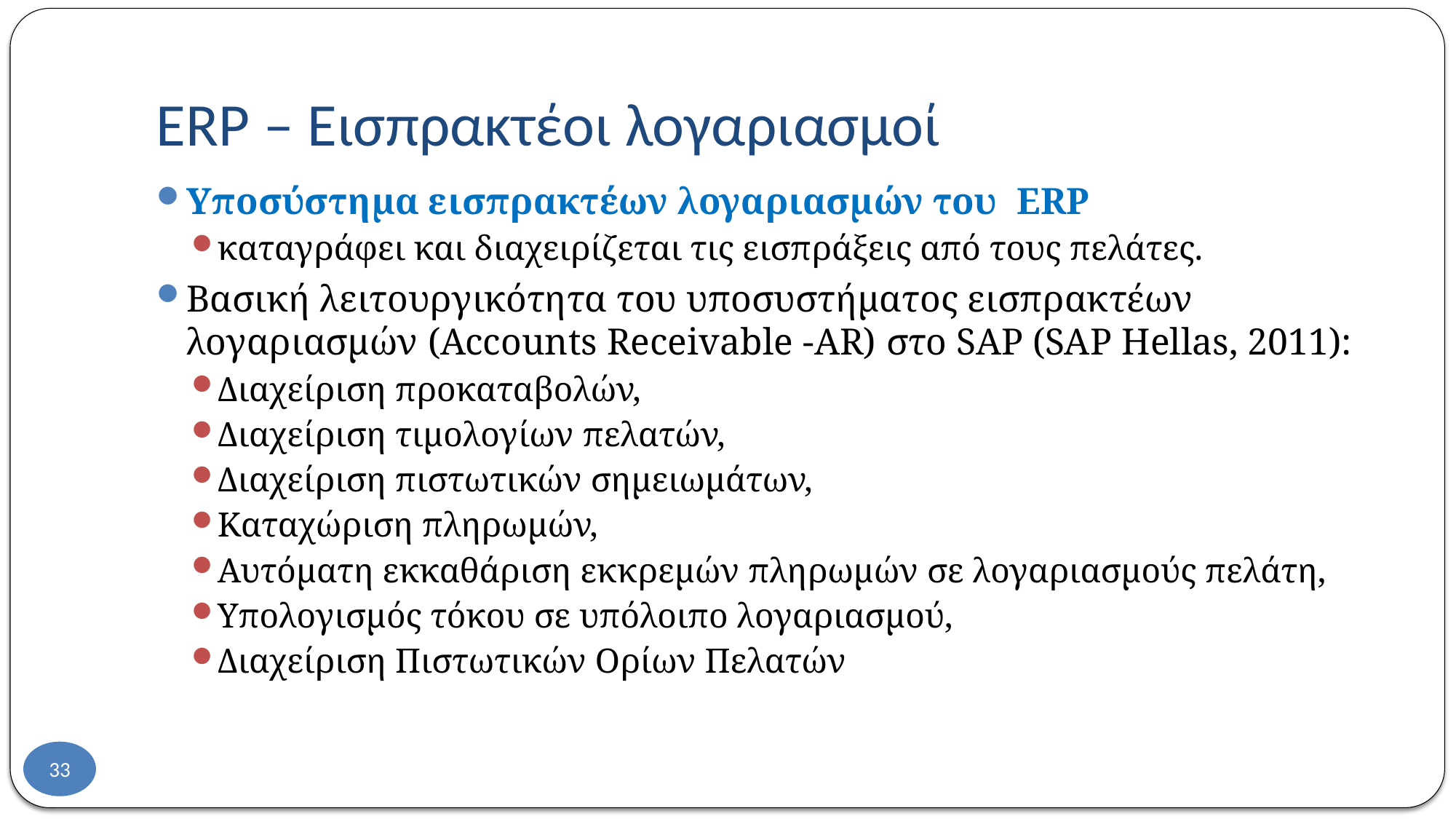

# ERP – Εισπρακτέοι λογαριασμοί
Υποσύστημα εισπρακτέων λογαριασμών του  ERP
καταγράφει και διαχειρίζεται τις εισπράξεις από τους πελάτες.
Βασική λειτουργικότητα του υποσυστήματος εισπρακτέων λογαριασμών (Accounts Receivable -AR) στο SAP (SAP Hellas, 2011):
Διαχείριση προκαταβολών,
Διαχείριση τιμολογίων πελατών,
Διαχείριση πιστωτικών σημειωμάτων,
Καταχώριση πληρωμών,
Αυτόματη εκκαθάριση εκκρεμών πληρωμών σε λογαριασμούς πελάτη,
Υπολογισμός τόκου σε υπόλοιπο λογαριασμού,
Διαχείριση Πιστωτικών Ορίων Πελατών

33